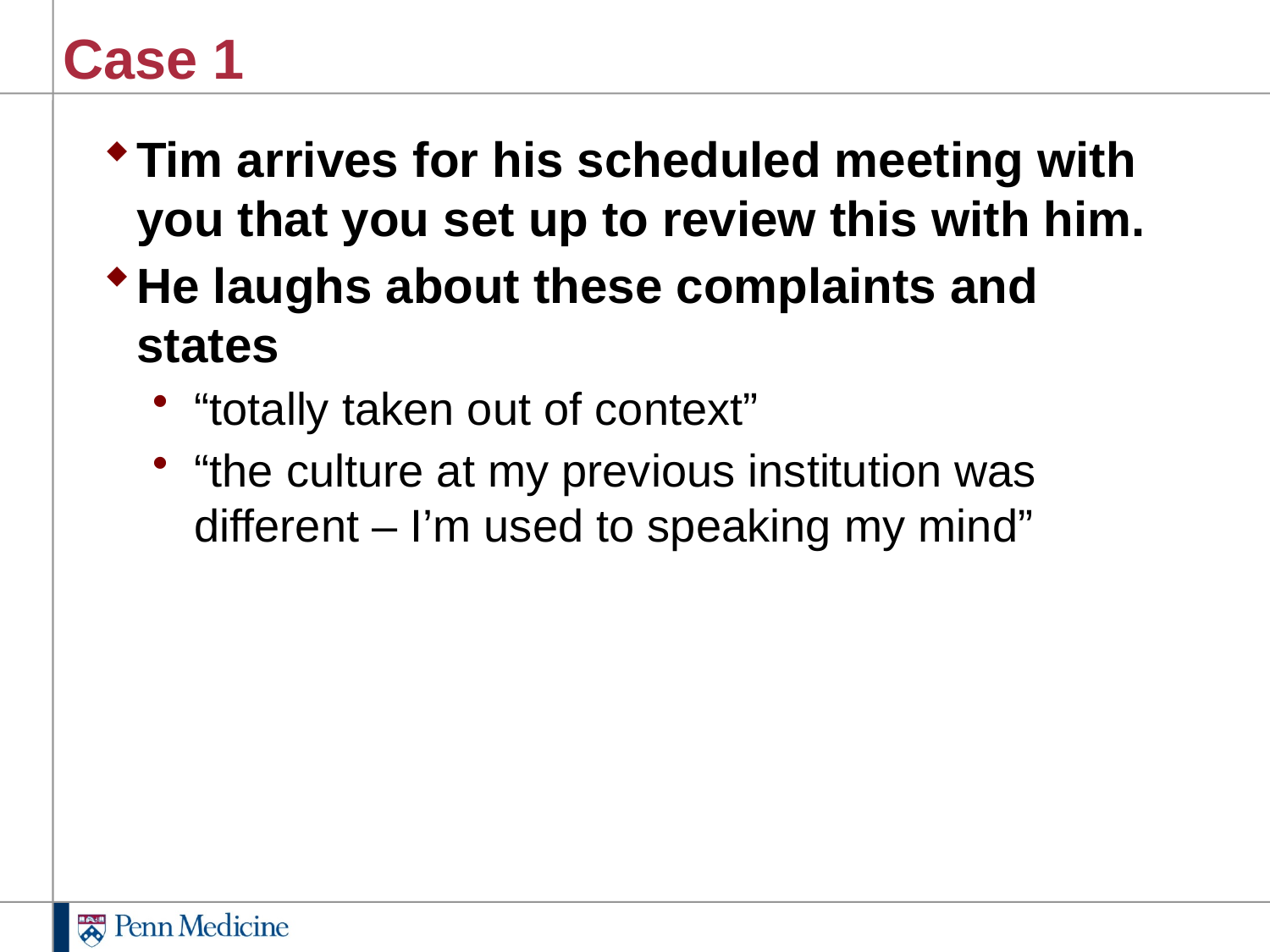

# Case 1
Tim arrives for his scheduled meeting with you that you set up to review this with him.
He laughs about these complaints and states
“totally taken out of context”
“the culture at my previous institution was different – I’m used to speaking my mind”